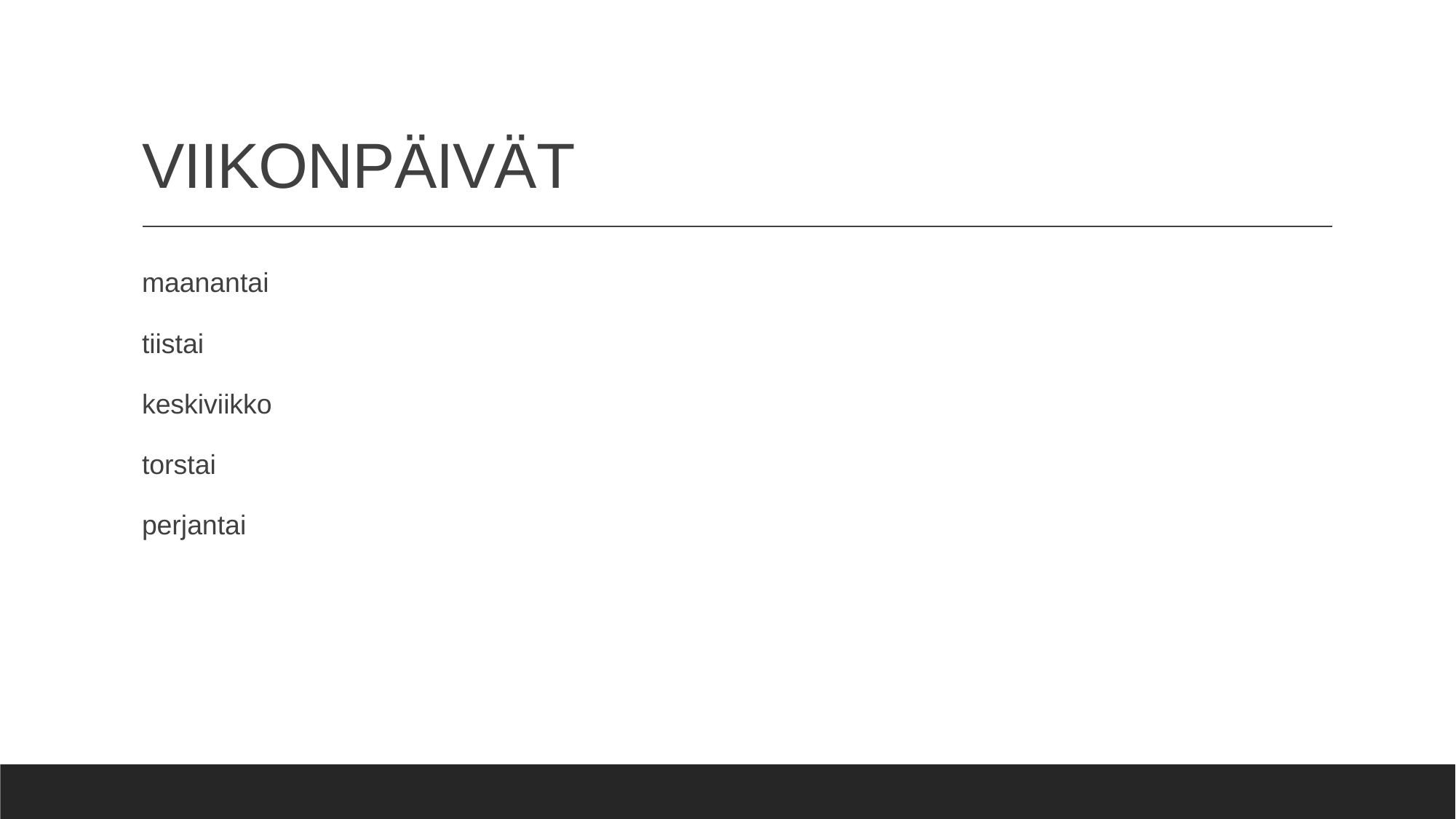

# VIIKONPÄIVÄT
maanantai
tiistai
keskiviikko
torstai
perjantai